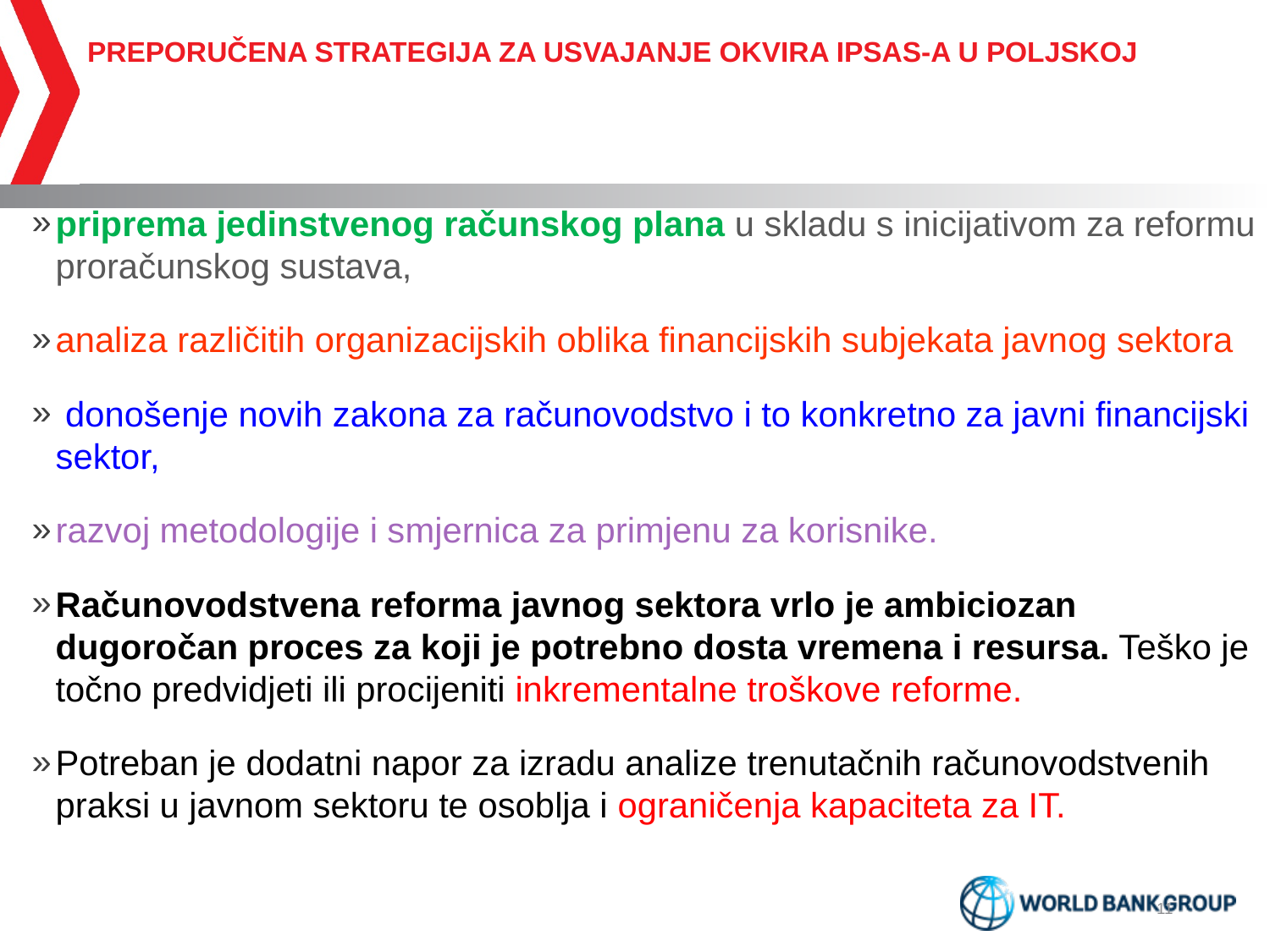

# Preporučena strategija za usvajanje okvira IPSAS-a u Poljskoj
priprema jedinstvenog računskog plana u skladu s inicijativom za reformu proračunskog sustava,
analiza različitih organizacijskih oblika financijskih subjekata javnog sektora
 donošenje novih zakona za računovodstvo i to konkretno za javni financijski sektor,
razvoj metodologije i smjernica za primjenu za korisnike.
Računovodstvena reforma javnog sektora vrlo je ambiciozan dugoročan proces za koji je potrebno dosta vremena i resursa. Teško je točno predvidjeti ili procijeniti inkrementalne troškove reforme.
Potreban je dodatni napor za izradu analize trenutačnih računovodstvenih praksi u javnom sektoru te osoblja i ograničenja kapaciteta za IT.